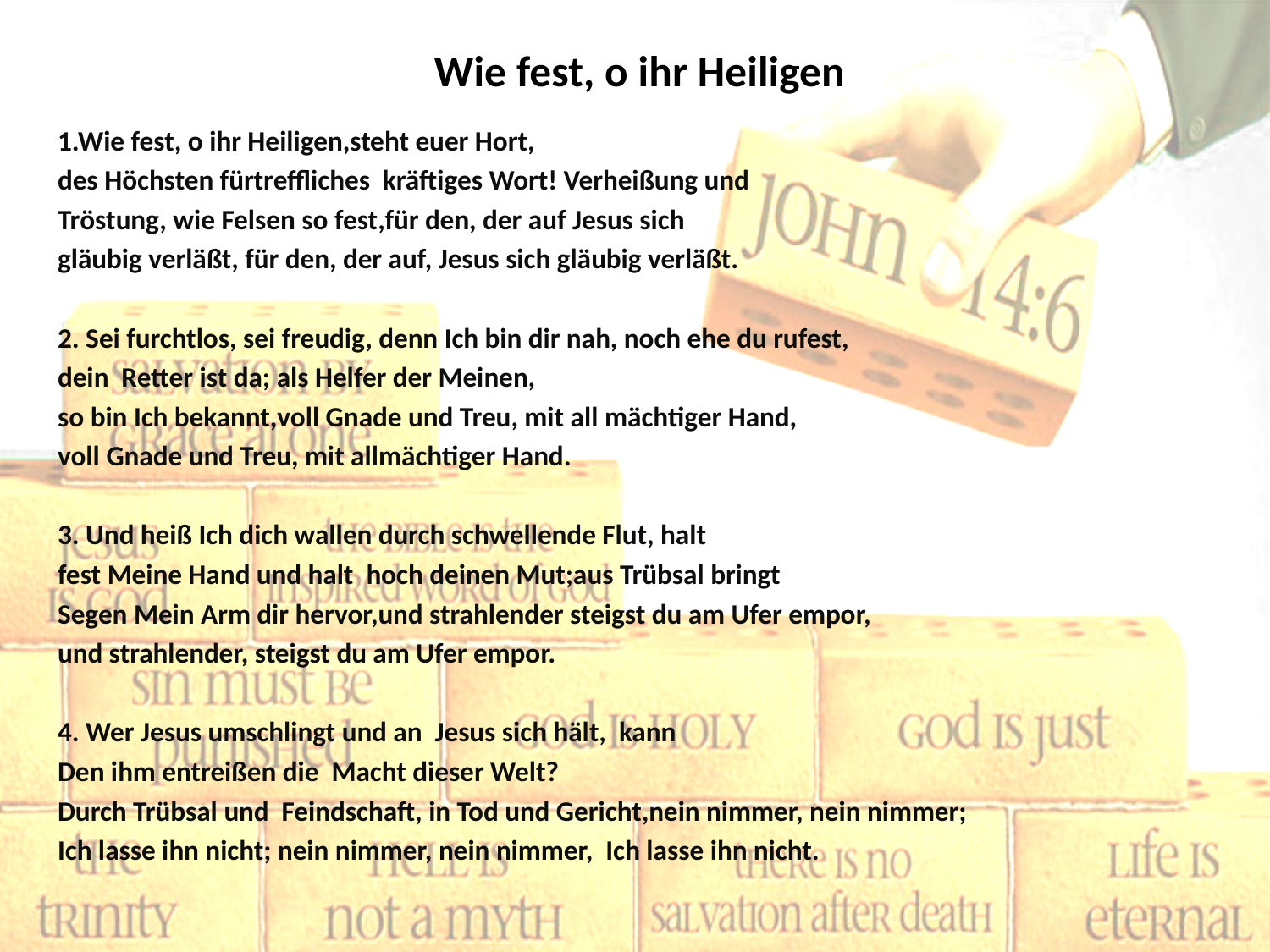

# Wie fest, o ihr Heiligen
1.Wie fest, o ihr Heiligen,steht euer Hort,
des Höchsten fürtreffliches  kräftiges Wort! Verheißung und
Tröstung, wie Felsen so fest,für den, der auf Jesus sich
gläubig verläßt, für den, der auf, Jesus sich gläubig verläßt.

2. Sei furchtlos, sei freudig, denn Ich bin dir nah, noch ehe du rufest,
dein  Retter ist da; als Helfer der Meinen,
so bin Ich bekannt,voll Gnade und Treu, mit all mächtiger Hand,
voll Gnade und Treu, mit allmächtiger Hand.

3. Und heiß Ich dich wallen durch schwellende Flut, halt
fest Meine Hand und halt  hoch deinen Mut;aus Trübsal bringt
Segen Mein Arm dir hervor,und strahlender steigst du am Ufer empor,
und strahlender, steigst du am Ufer empor.

4. Wer Jesus umschlingt und an  Jesus sich hält,  kann
Den ihm entreißen die  Macht dieser Welt?
Durch Trübsal und  Feindschaft, in Tod und Gericht,nein nimmer, nein nimmer;
Ich lasse ihn nicht; nein nimmer, nein nimmer,  Ich lasse ihn nicht.